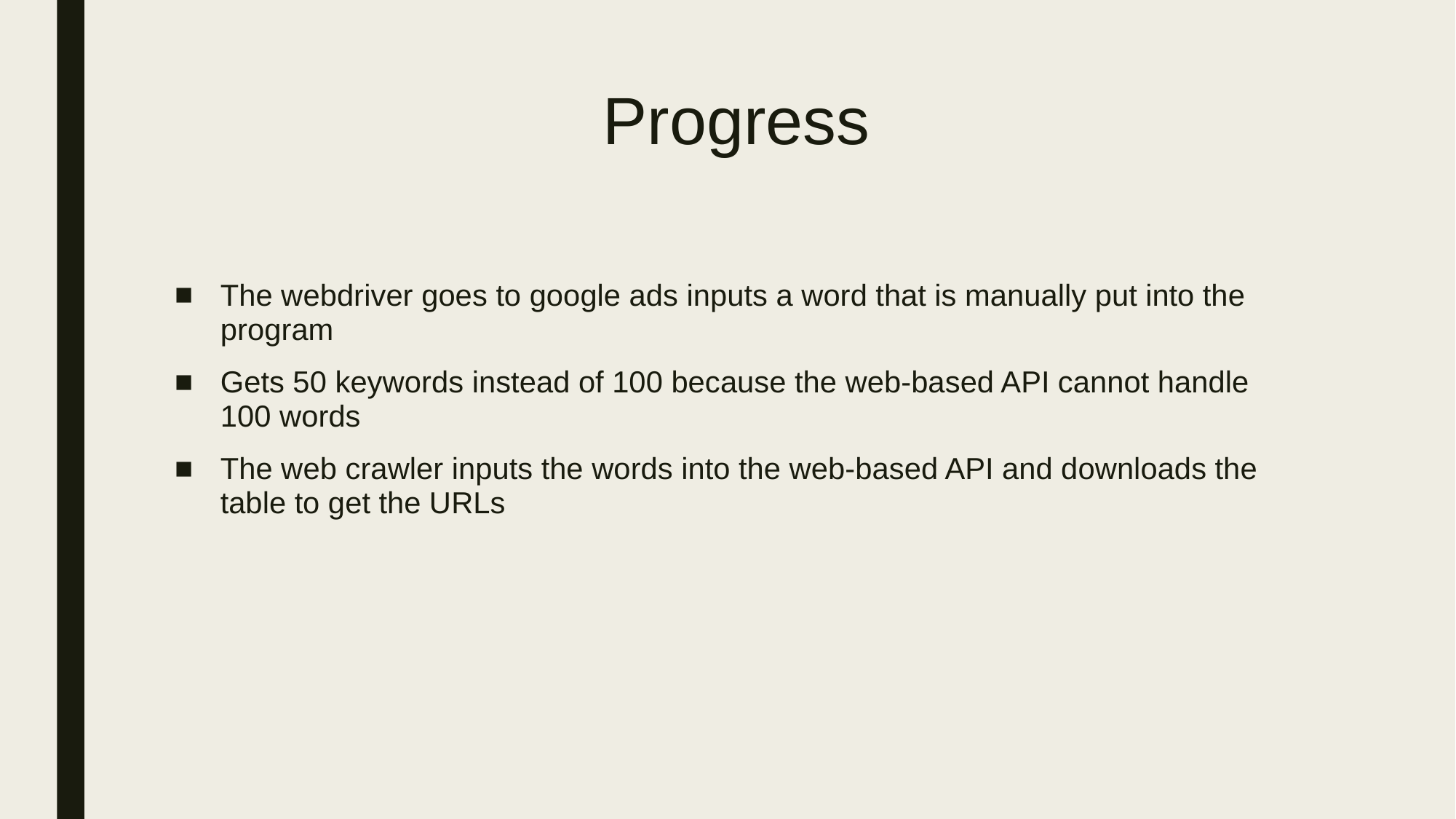

# Progress
The webdriver goes to google ads inputs a word that is manually put into the program
Gets 50 keywords instead of 100 because the web-based API cannot handle 100 words
The web crawler inputs the words into the web-based API and downloads the table to get the URLs